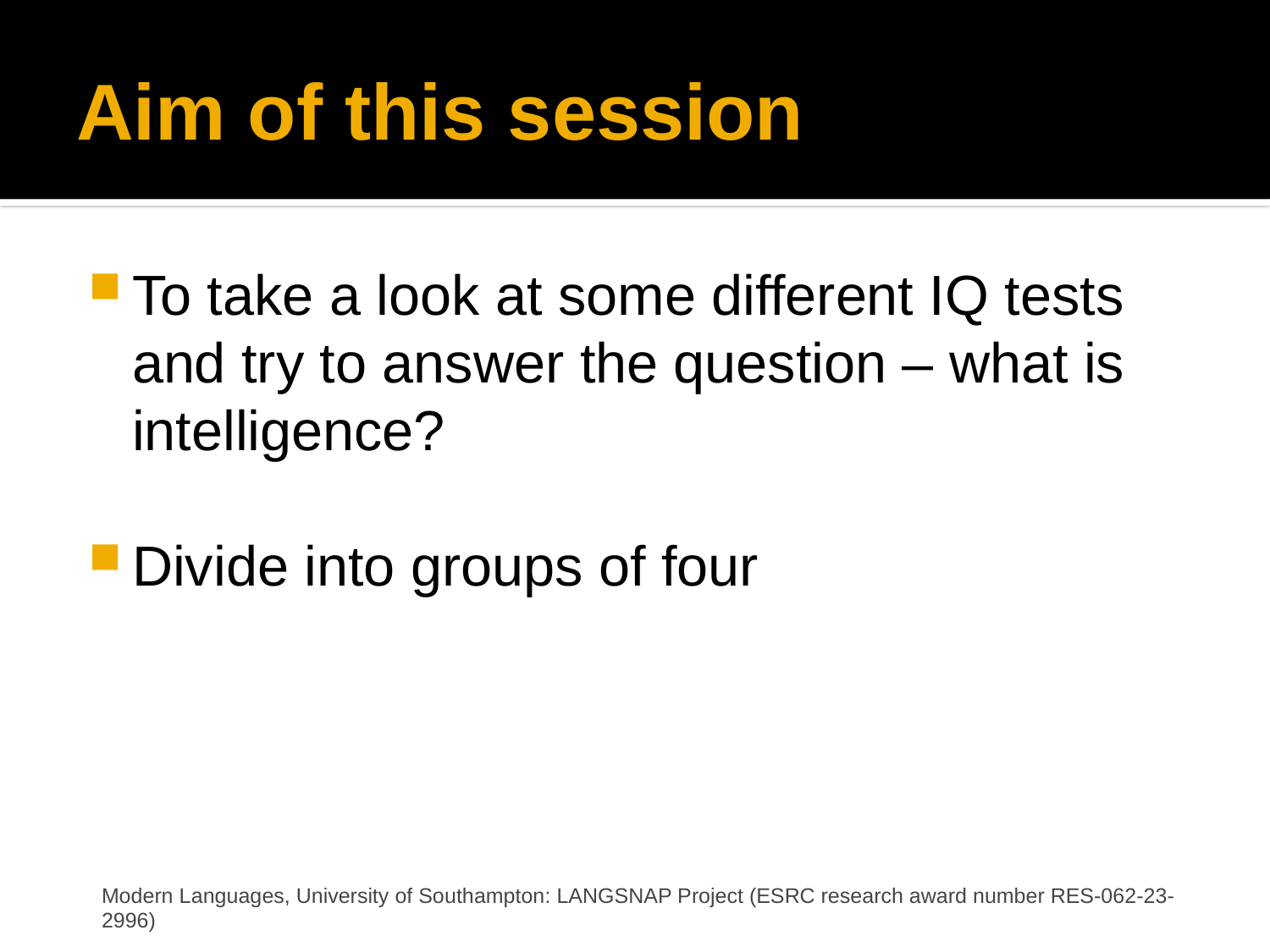

# Aim of this session
To take a look at some different IQ tests and try to answer the question – what is intelligence?

Divide into groups of four
Modern Languages, University of Southampton: LANGSNAP Project (ESRC research award number RES-062-23-2996)